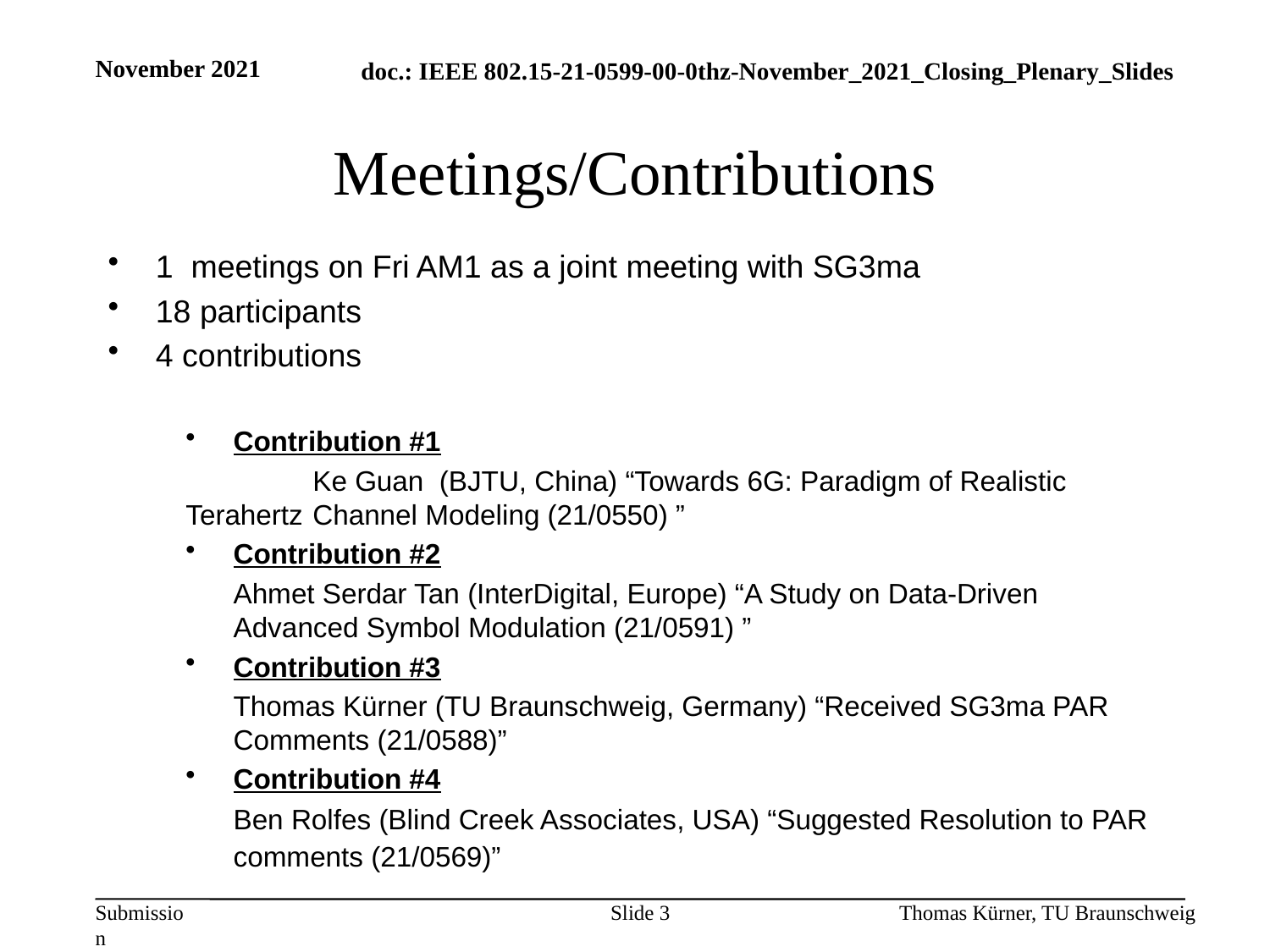

November 2021
# Meetings/Contributions
1  meetings on Fri AM1 as a joint meeting with SG3ma
18 participants
4 contributions

Contribution #1
	Ke Guan  (BJTU, China) “Towards 6G: Paradigm of Realistic Terahertz 	Channel Modeling (21/0550) ”
Contribution #2
Ahmet Serdar Tan (InterDigital, Europe) “A Study on Data-Driven Advanced Symbol Modulation (21/0591) ”
Contribution #3
	Thomas Kürner (TU Braunschweig, Germany) “Received SG3ma PAR Comments (21/0588)”
Contribution #4
Ben Rolfes (Blind Creek Associates, USA) “Suggested Resolution to PAR comments (21/0569)”

Slide 3
Thomas Kürner, TU Braunschweig